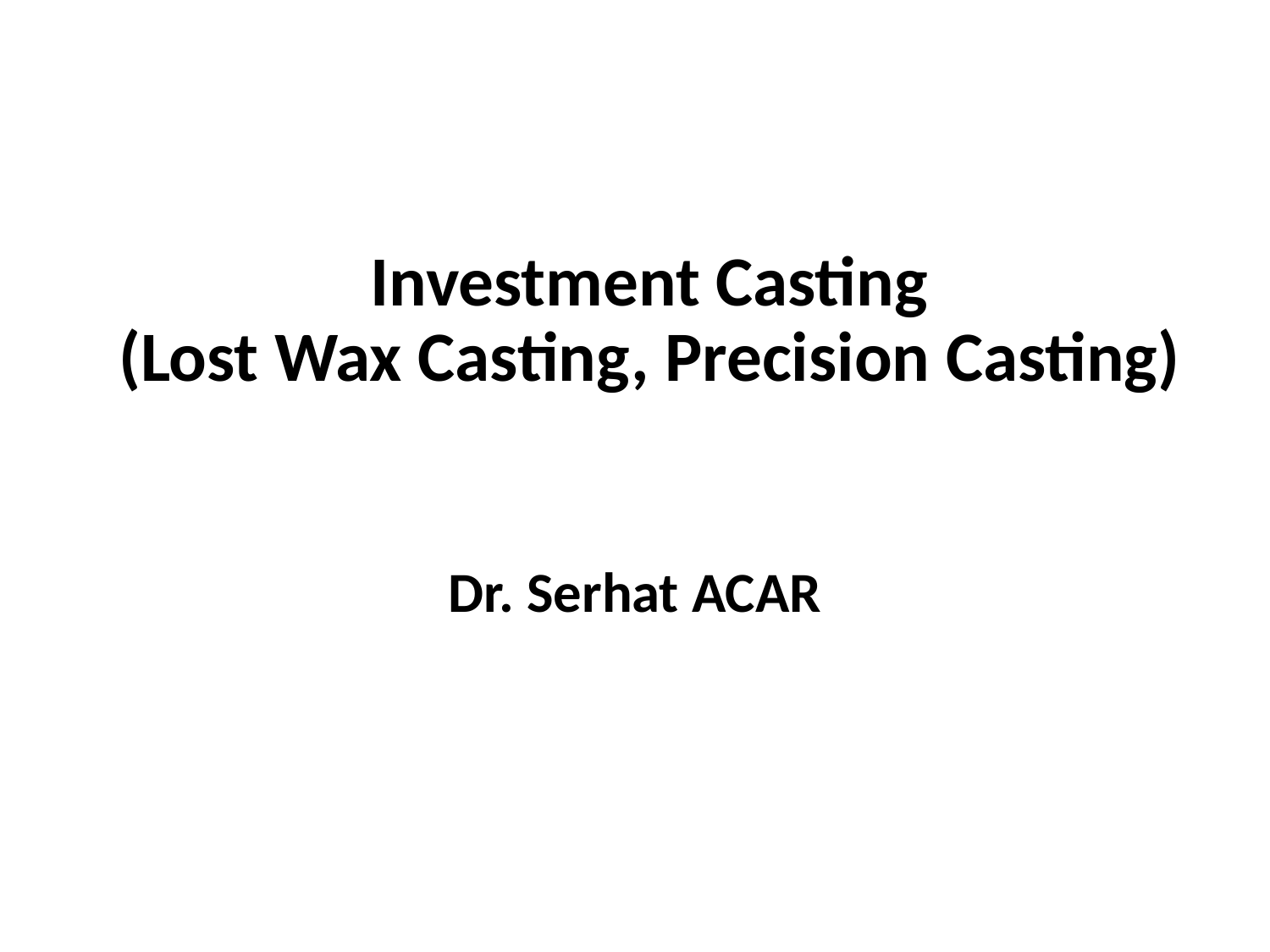

# Investment Casting (Lost Wax Casting, Precision Casting)
Dr. Serhat ACAR